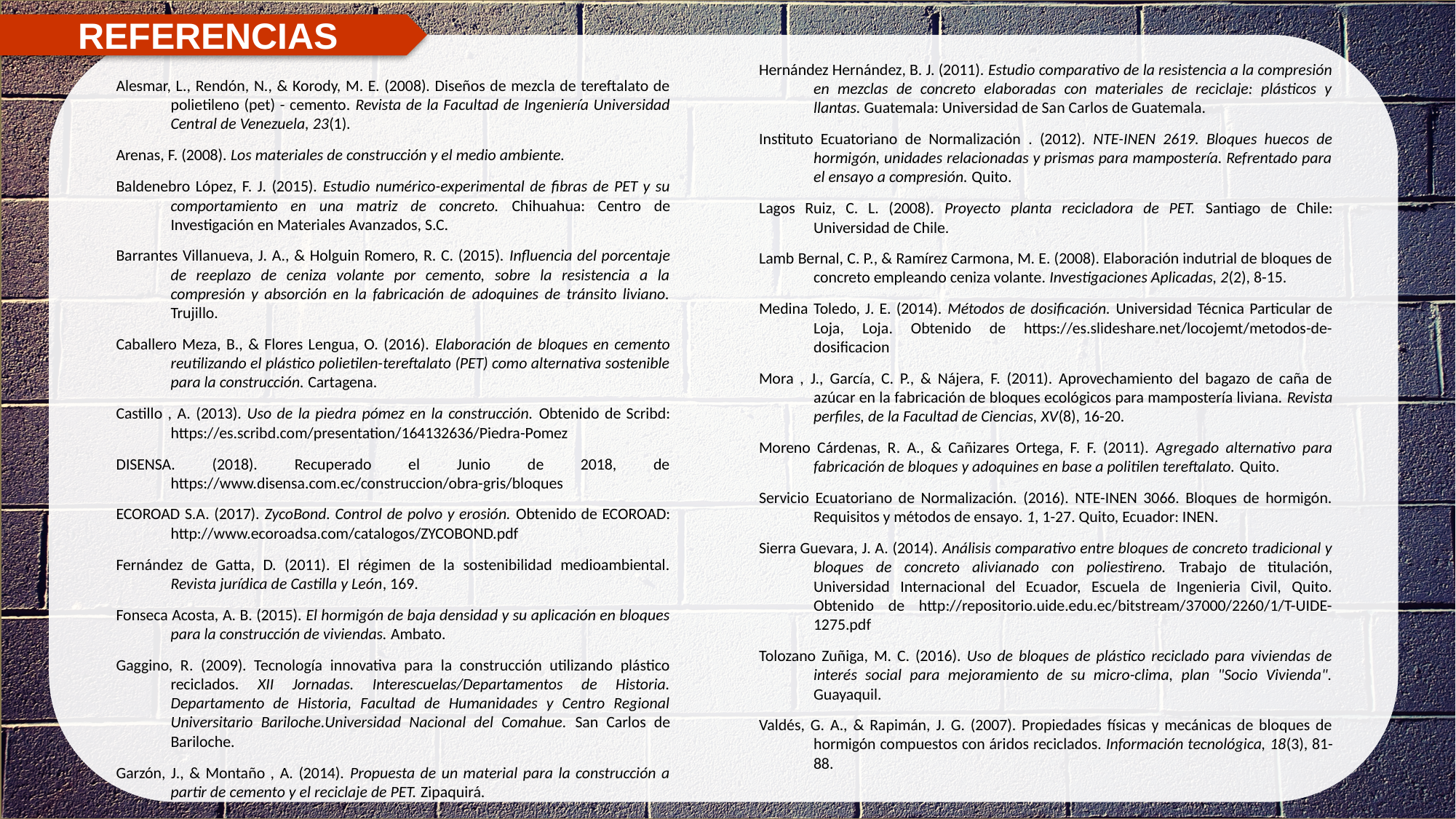

REFERENCIAS

Hernández Hernández, B. J. (2011). Estudio comparativo de la resistencia a la compresión en mezclas de concreto elaboradas con materiales de reciclaje: plásticos y llantas. Guatemala: Universidad de San Carlos de Guatemala.
Instituto Ecuatoriano de Normalización . (2012). NTE-INEN 2619. Bloques huecos de hormigón, unidades relacionadas y prismas para mampostería. Refrentado para el ensayo a compresión. Quito.
Lagos Ruiz, C. L. (2008). Proyecto planta recicladora de PET. Santiago de Chile: Universidad de Chile.
Lamb Bernal, C. P., & Ramírez Carmona, M. E. (2008). Elaboración indutrial de bloques de concreto empleando ceniza volante. Investigaciones Aplicadas, 2(2), 8-15.
Medina Toledo, J. E. (2014). Métodos de dosificación. Universidad Técnica Particular de Loja, Loja. Obtenido de https://es.slideshare.net/locojemt/metodos-de-dosificacion
Mora , J., García, C. P., & Nájera, F. (2011). Aprovechamiento del bagazo de caña de azúcar en la fabricación de bloques ecológicos para mampostería liviana. Revista perfiles, de la Facultad de Ciencias, XV(8), 16-20.
Moreno Cárdenas, R. A., & Cañizares Ortega, F. F. (2011). Agregado alternativo para fabricación de bloques y adoquines en base a politilen tereftalato. Quito.
Servicio Ecuatoriano de Normalización. (2016). NTE-INEN 3066. Bloques de hormigón. Requisitos y métodos de ensayo. 1, 1-27. Quito, Ecuador: INEN.
Sierra Guevara, J. A. (2014). Análisis comparativo entre bloques de concreto tradicional y bloques de concreto alivianado con poliestireno. Trabajo de titulación, Universidad Internacional del Ecuador, Escuela de Ingenieria Civil, Quito. Obtenido de http://repositorio.uide.edu.ec/bitstream/37000/2260/1/T-UIDE-1275.pdf
Tolozano Zuñiga, M. C. (2016). Uso de bloques de plástico reciclado para viviendas de interés social para mejoramiento de su micro-clima, plan "Socio Vivienda". Guayaquil.
Valdés, G. A., & Rapimán, J. G. (2007). Propiedades físicas y mecánicas de bloques de hormigón compuestos con áridos reciclados. Información tecnológica, 18(3), 81-88.
Alesmar, L., Rendón, N., & Korody, M. E. (2008). Diseños de mezcla de tereftalato de polietileno (pet) - cemento. Revista de la Facultad de Ingeniería Universidad Central de Venezuela, 23(1).
Arenas, F. (2008). Los materiales de construcción y el medio ambiente.
Baldenebro López, F. J. (2015). Estudio numérico-experimental de fibras de PET y su comportamiento en una matriz de concreto. Chihuahua: Centro de Investigación en Materiales Avanzados, S.C.
Barrantes Villanueva, J. A., & Holguin Romero, R. C. (2015). Influencia del porcentaje de reeplazo de ceniza volante por cemento, sobre la resistencia a la compresión y absorción en la fabricación de adoquines de tránsito liviano. Trujillo.
Caballero Meza, B., & Flores Lengua, O. (2016). Elaboración de bloques en cemento reutilizando el plástico polietilen-tereftalato (PET) como alternativa sostenible para la construcción. Cartagena.
Castillo , A. (2013). Uso de la piedra pómez en la construcción. Obtenido de Scribd: https://es.scribd.com/presentation/164132636/Piedra-Pomez
DISENSA. (2018). Recuperado el Junio de 2018, de https://www.disensa.com.ec/construccion/obra-gris/bloques
ECOROAD S.A. (2017). ZycoBond. Control de polvo y erosión. Obtenido de ECOROAD: http://www.ecoroadsa.com/catalogos/ZYCOBOND.pdf
Fernández de Gatta, D. (2011). El régimen de la sostenibilidad medioambiental. Revista jurídica de Castilla y León, 169.
Fonseca Acosta, A. B. (2015). El hormigón de baja densidad y su aplicación en bloques para la construcción de viviendas. Ambato.
Gaggino, R. (2009). Tecnología innovativa para la construcción utilizando plástico reciclados. XII Jornadas. Interescuelas/Departamentos de Historia. Departamento de Historia, Facultad de Humanidades y Centro Regional Universitario Bariloche.Universidad Nacional del Comahue. San Carlos de Bariloche.
Garzón, J., & Montaño , A. (2014). Propuesta de un material para la construcción a partir de cemento y el reciclaje de PET. Zipaquirá.